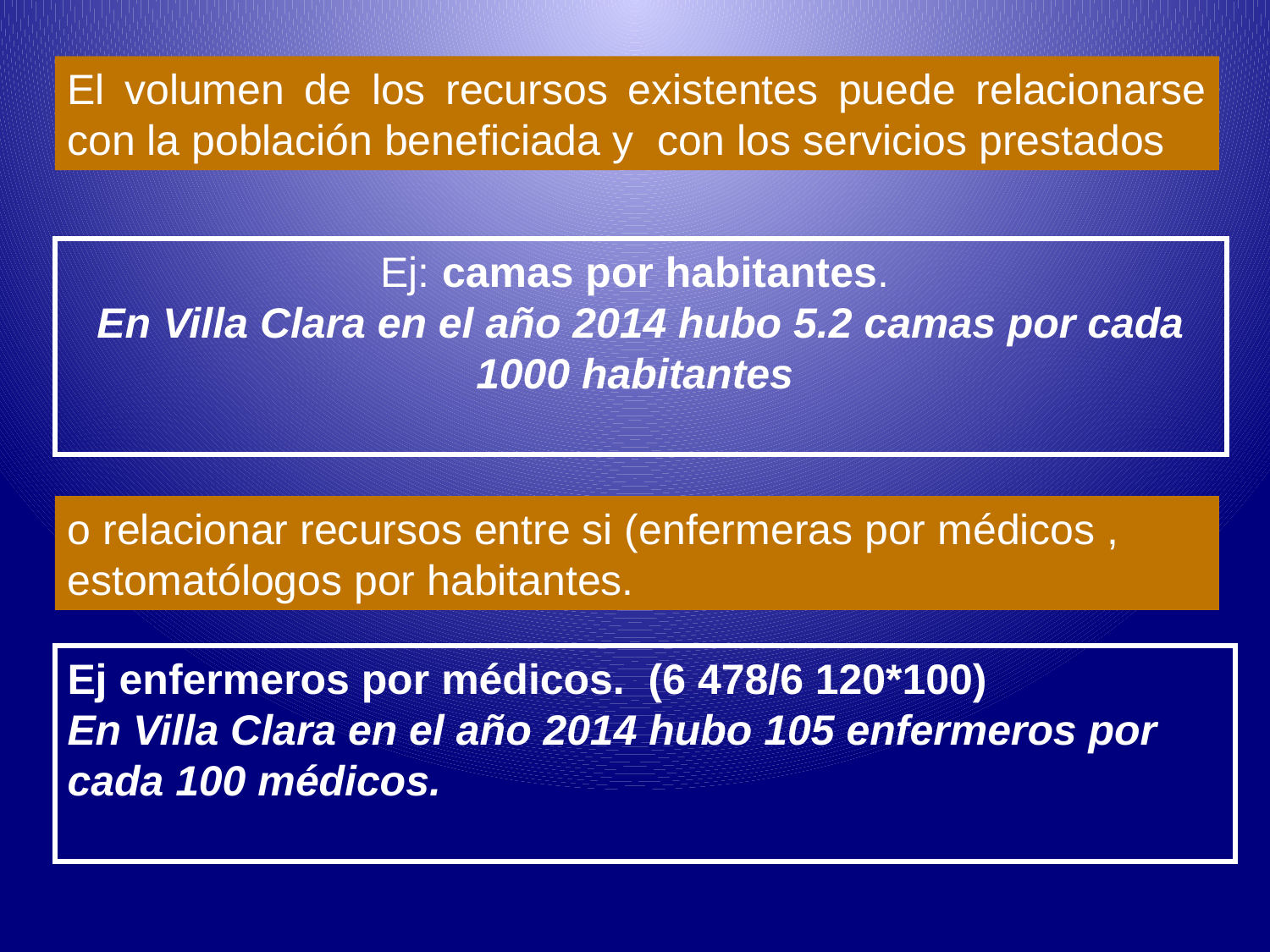

El volumen de los recursos existentes puede relacionarse con la población beneficiada y  con los servicios prestados
Ej: camas por habitantes.
En Villa Clara en el año 2014 hubo 5.2 camas por cada 1000 habitantes

o relacionar recursos entre si (enfermeras por médicos , estomatólogos por habitantes.
Ej enfermeros por médicos.  (6 478/6 120*100)
En Villa Clara en el año 2014 hubo 105 enfermeros por cada 100 médicos.